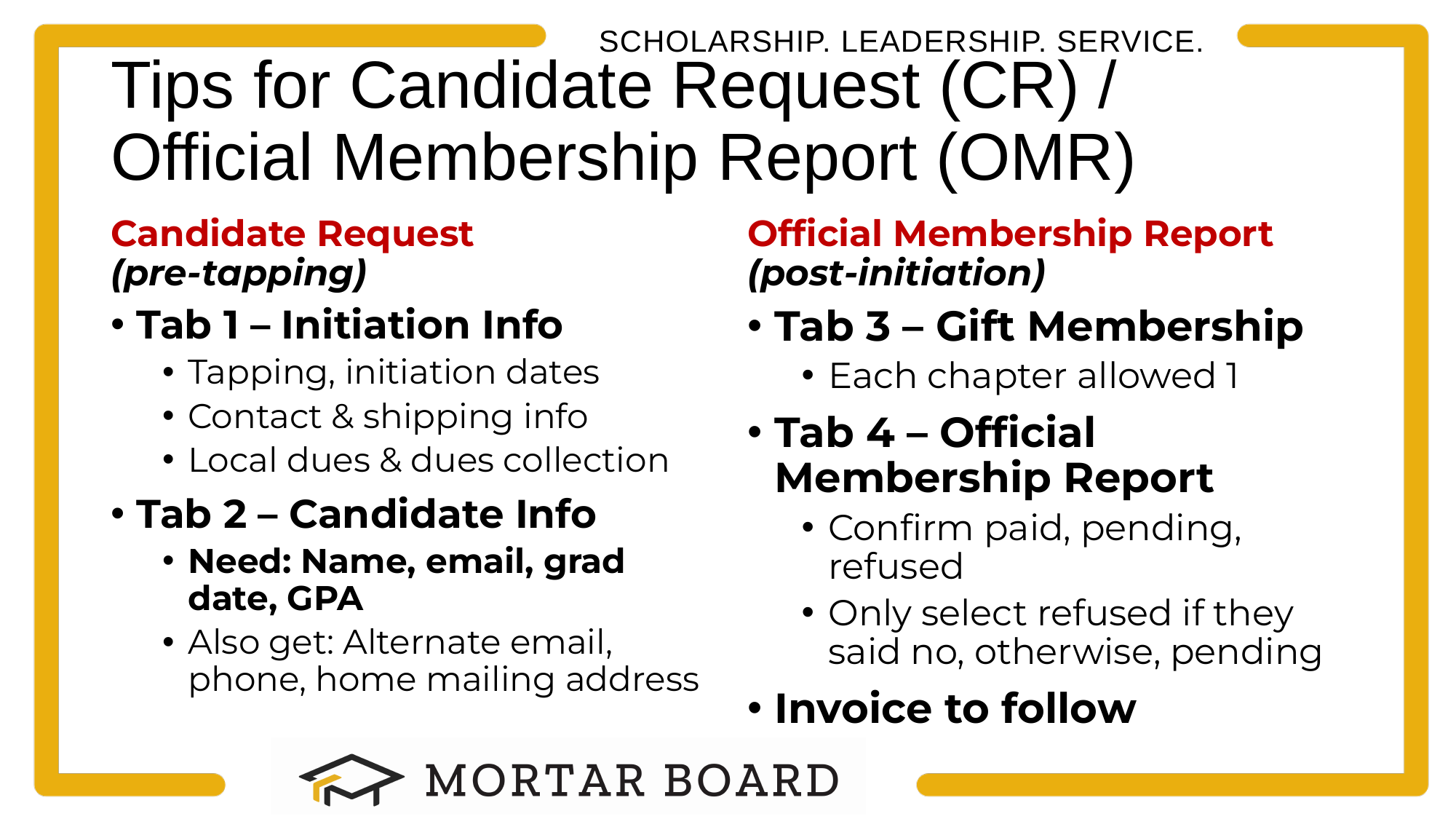

# Tips for Candidate Request (CR) / Official Membership Report (OMR)
Candidate Request
(pre-tapping)
Official Membership Report (post-initiation)
Tab 1 – Initiation Info
Tapping, initiation dates
Contact & shipping info
Local dues & dues collection
Tab 2 – Candidate Info
Need: Name, email, grad date, GPA
Also get: Alternate email, phone, home mailing address
Tab 3 – Gift Membership
Each chapter allowed 1
Tab 4 – Official Membership Report
Confirm paid, pending, refused
Only select refused if they said no, otherwise, pending
Invoice to follow